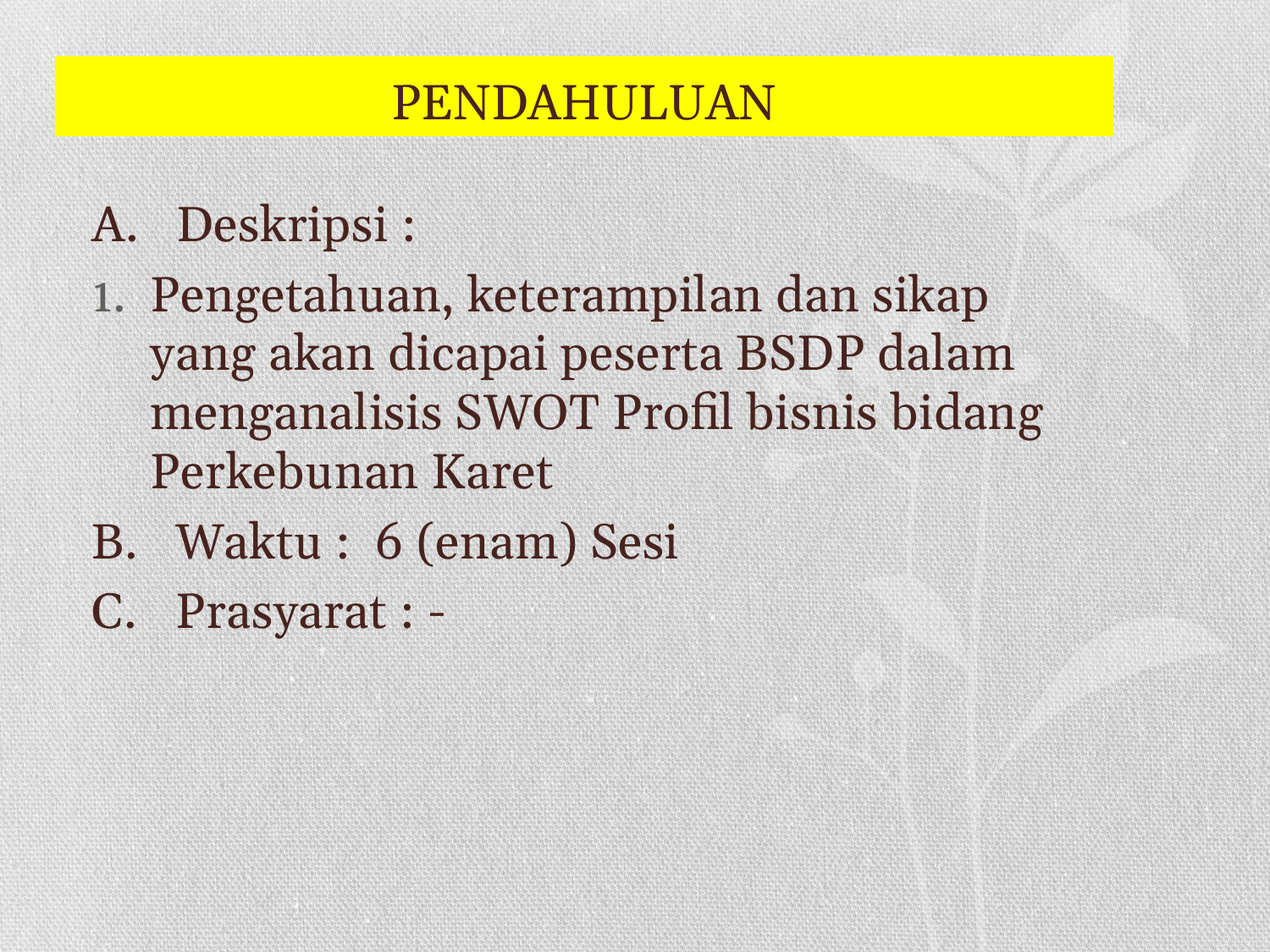

# PENDAHULUAN
A.   Deskripsi :
Pengetahuan, keterampilan dan sikap yang akan dicapai peserta BSDP dalam menganalisis SWOT Profil bisnis bidang Perkebunan Karet
B.   Waktu :  6 (enam) Sesi
C.   Prasyarat : -